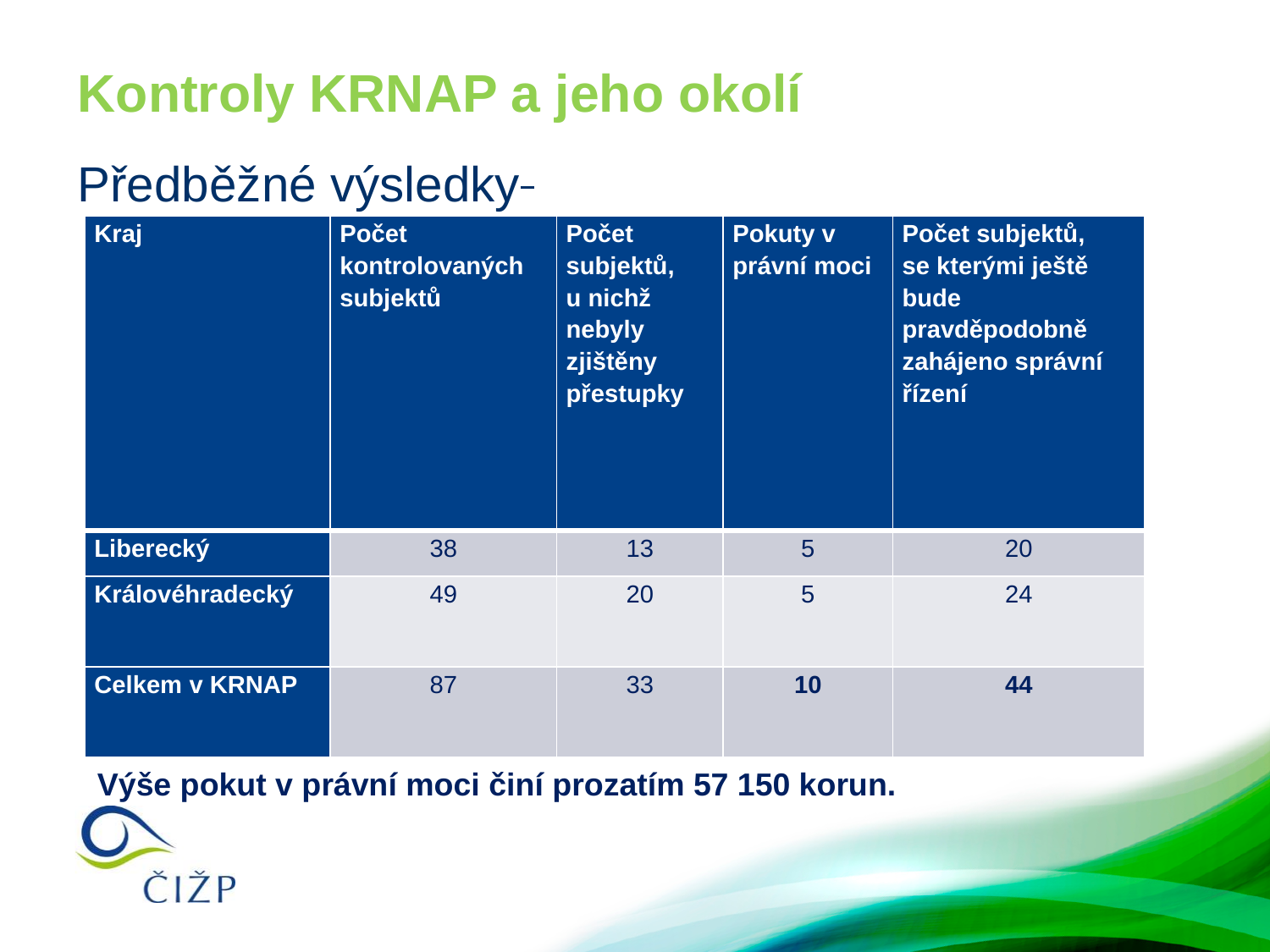

# Kontroly KRNAP a jeho okolí
Předběžné výsledky

| Kraj | Počet kontrolovaných subjektů | Počet subjektů, u nichž nebyly zjištěny přestupky | Pokuty v právní moci | Počet subjektů, se kterými ještě bude pravděpodobně zahájeno správní řízení |
| --- | --- | --- | --- | --- |
| Liberecký | 38 | 13 | 5 | 20 |
| Královéhradecký | 49 | 20 | 5 | 24 |
| Celkem v KRNAP | 87 | 33 | 10 | 44 |
Výše pokut v právní moci činí prozatím 57 150 korun.